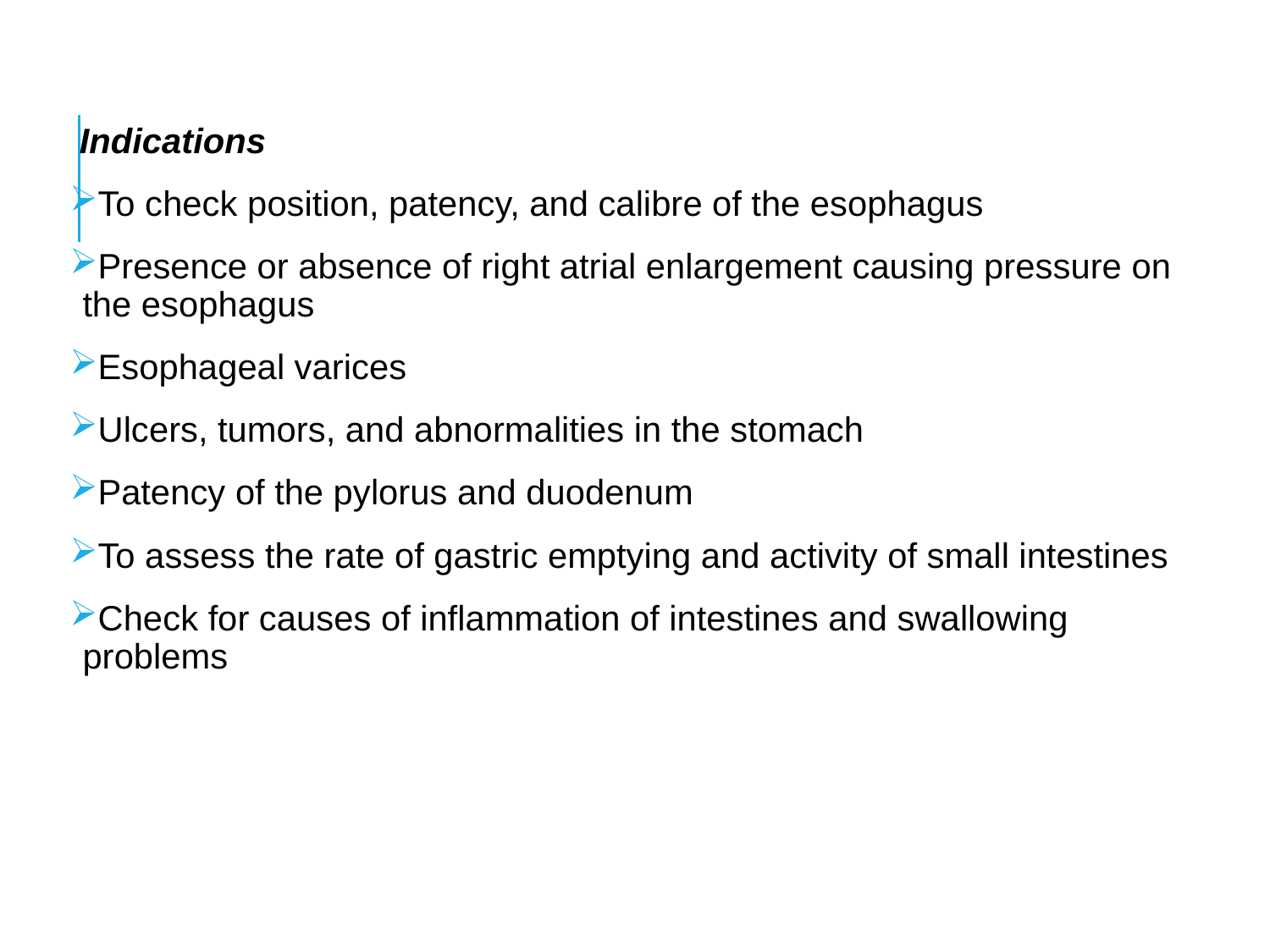

#
 Indications
To check position, patency, and calibre of the esophagus
Presence or absence of right atrial enlargement causing pressure on the esophagus
Esophageal varices
Ulcers, tumors, and abnormalities in the stomach
Patency of the pylorus and duodenum
To assess the rate of gastric emptying and activity of small intestines
Check for causes of inflammation of intestines and swallowing problems